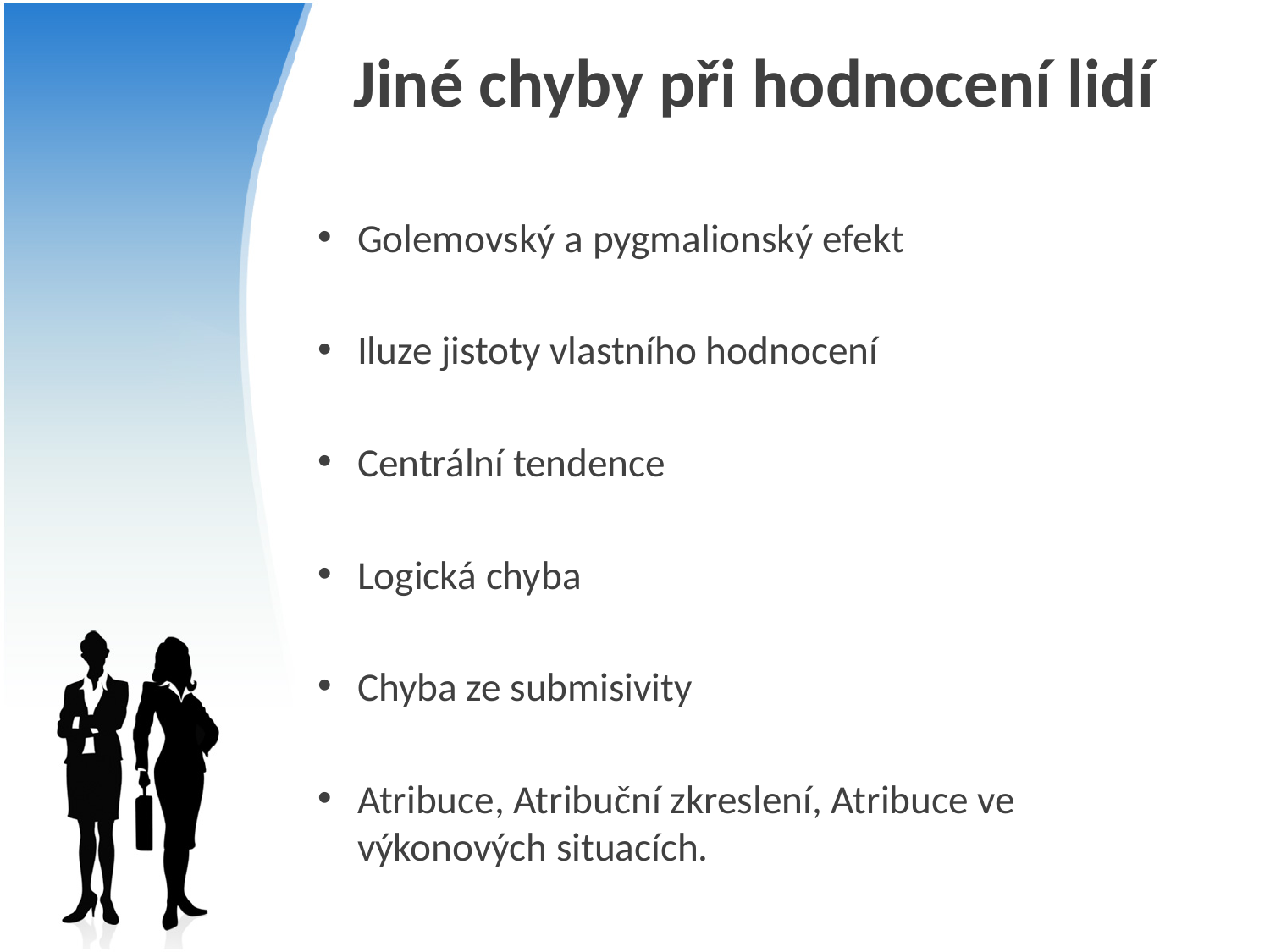

# Jiné chyby při hodnocení lidí
Golemovský a pygmalionský efekt

Iluze jistoty vlastního hodnocení

Centrální tendence

Logická chyba

Chyba ze submisivity

Atribuce, Atribuční zkreslení, Atribuce ve výkonových situacích.